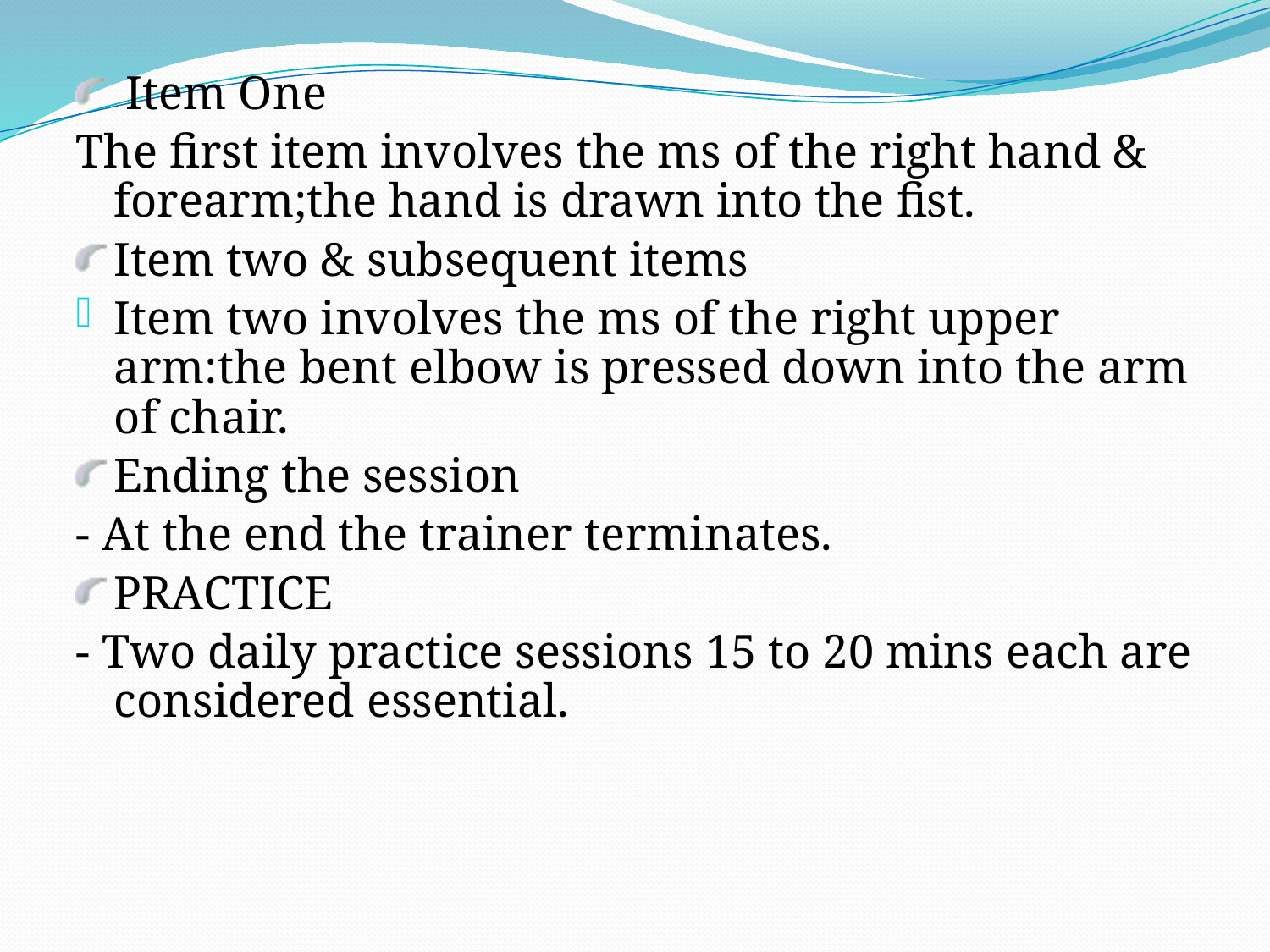

Item One
The first item involves the ms of the right hand & forearm;the hand is drawn into the fist.
Item two & subsequent items
Item two involves the ms of the right upper arm:the bent elbow is pressed down into the arm of chair.
Ending the session
- At the end the trainer terminates.
PRACTICE
- Two daily practice sessions 15 to 20 mins each are considered essential.
#